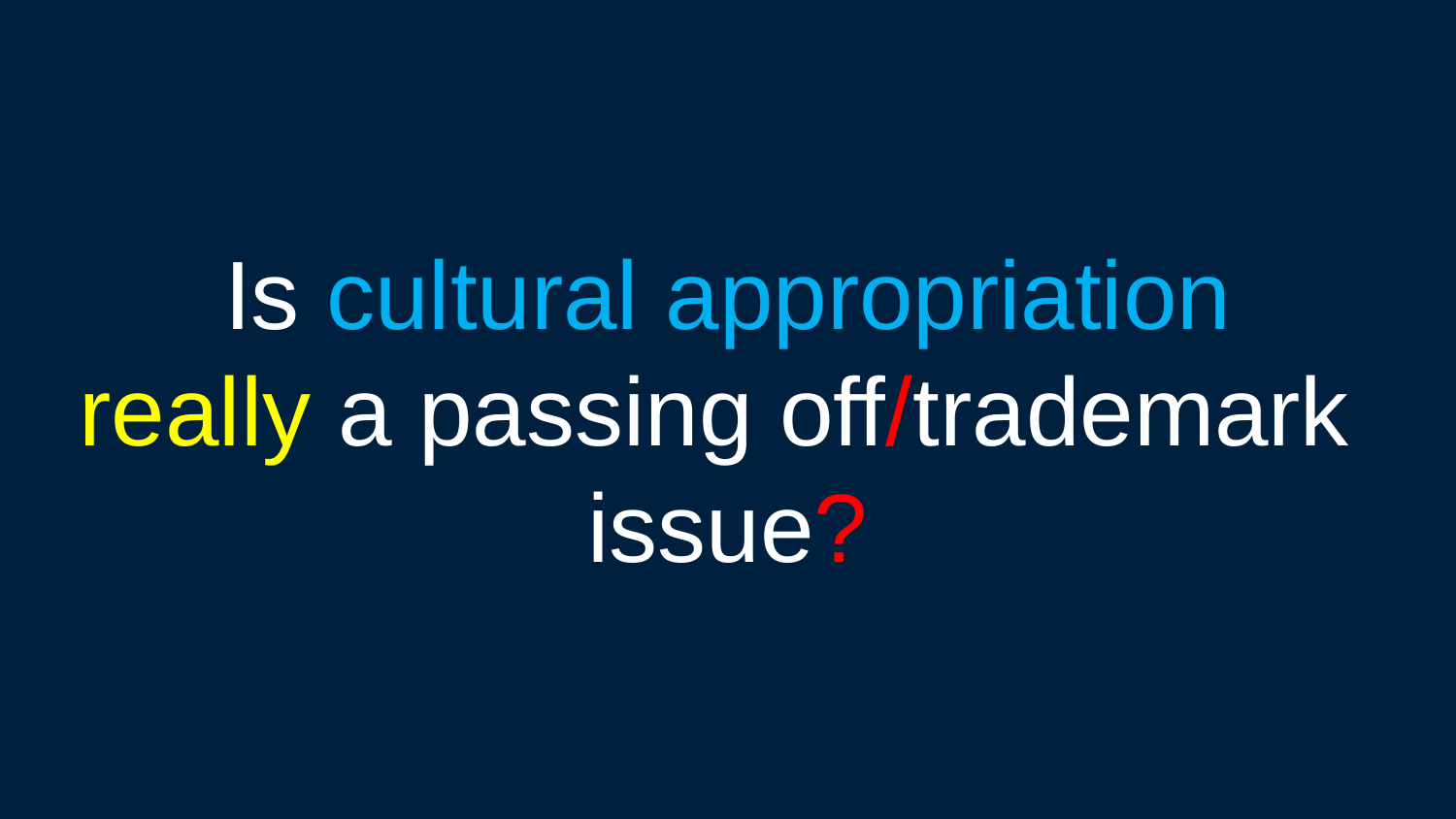

Is cultural appropriation
really a passing off/trademark
issue?